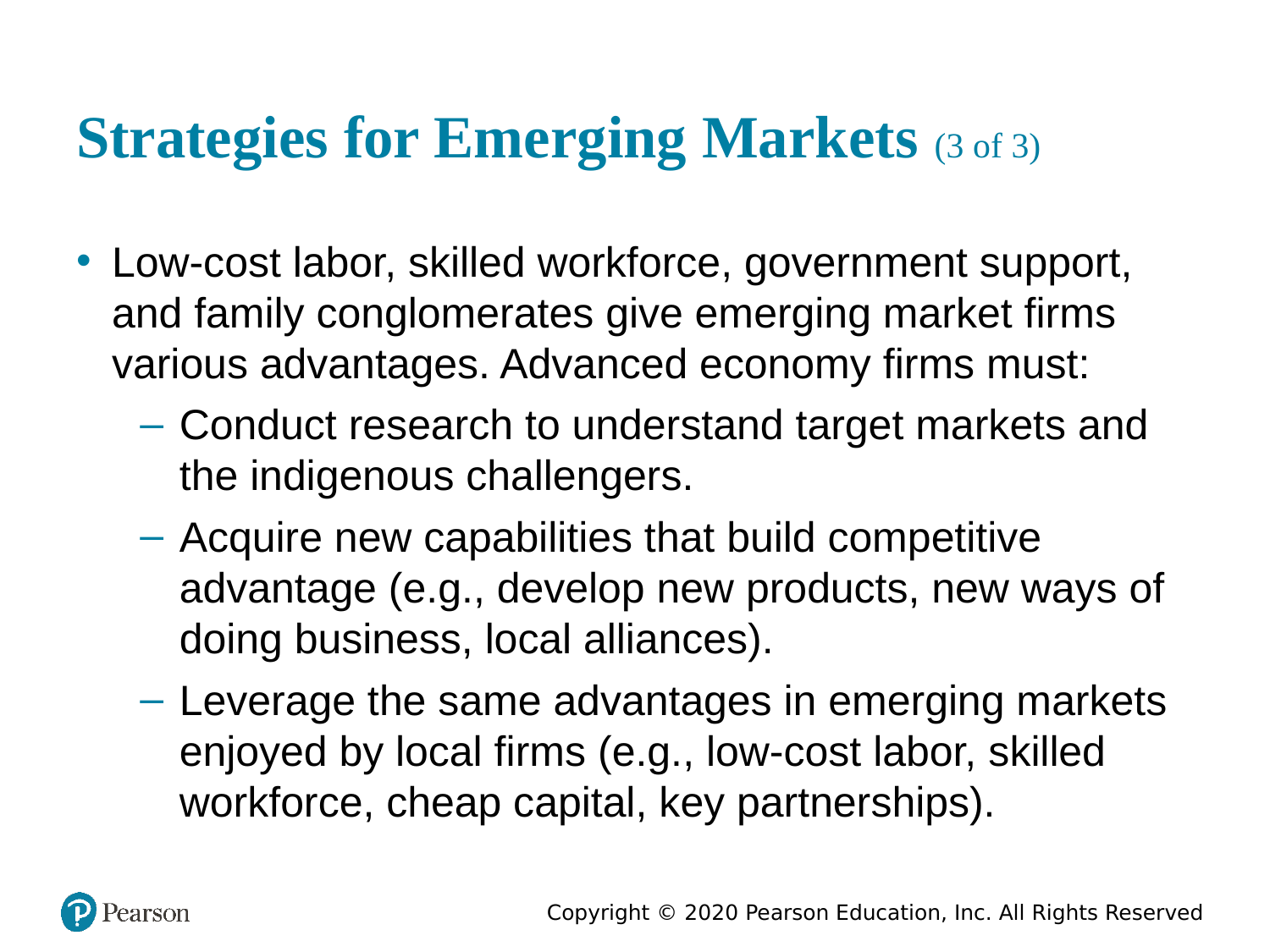

# Strategies for Emerging Markets (3 of 3)
Low-cost labor, skilled workforce, government support, and family conglomerates give emerging market firms various advantages. Advanced economy firms must:
Conduct research to understand target markets and the indigenous challengers.
Acquire new capabilities that build competitive advantage (e.g., develop new products, new ways of doing business, local alliances).
Leverage the same advantages in emerging markets enjoyed by local firms (e.g., low-cost labor, skilled workforce, cheap capital, key partnerships).